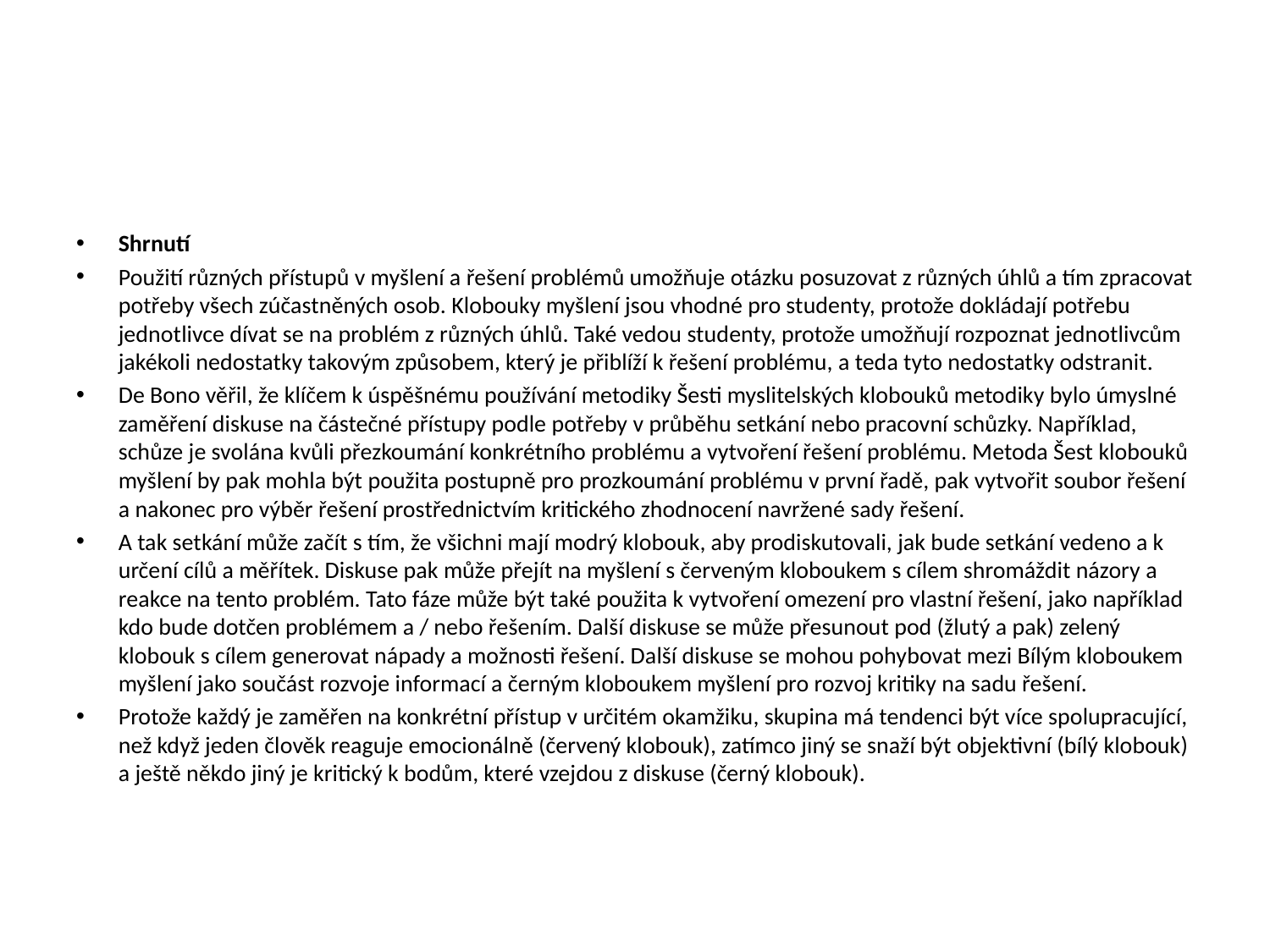

#
Shrnutí
Použití různých přístupů v myšlení a řešení problémů umožňuje otázku posuzovat z různých úhlů a tím zpracovat potřeby všech zúčastněných osob. Klobouky myšlení jsou vhodné pro studenty, protože dokládají potřebu jednotlivce dívat se na problém z různých úhlů. Také vedou studenty, protože umožňují rozpoznat jednotlivcům jakékoli nedostatky takovým způsobem, který je přiblíží k řešení problému, a teda tyto nedostatky odstranit.
De Bono věřil, že klíčem k úspěšnému používání metodiky Šesti myslitelských klobouků metodiky bylo úmyslné zaměření diskuse na částečné přístupy podle potřeby v průběhu setkání nebo pracovní schůzky. Například, schůze je svolána kvůli přezkoumání konkrétního problému a vytvoření řešení problému. Metoda Šest klobouků myšlení by pak mohla být použita postupně pro prozkoumání problému v první řadě, pak vytvořit soubor řešení a nakonec pro výběr řešení prostřednictvím kritického zhodnocení navržené sady řešení.
A tak setkání může začít s tím, že všichni mají modrý klobouk, aby prodiskutovali, jak bude setkání vedeno a k určení cílů a měřítek. Diskuse pak může přejít na myšlení s červeným kloboukem s cílem shromáždit názory a reakce na tento problém. Tato fáze může být také použita k vytvoření omezení pro vlastní řešení, jako například kdo bude dotčen problémem a / nebo řešením. Další diskuse se může přesunout pod (žlutý a pak) zelený klobouk s cílem generovat nápady a možnosti řešení. Další diskuse se mohou pohybovat mezi Bílým kloboukem myšlení jako součást rozvoje informací a černým kloboukem myšlení pro rozvoj kritiky na sadu řešení.
Protože každý je zaměřen na konkrétní přístup v určitém okamžiku, skupina má tendenci být více spolupracující, než když jeden člověk reaguje emocionálně (červený klobouk), zatímco jiný se snaží být objektivní (bílý klobouk) a ještě někdo jiný je kritický k bodům, které vzejdou z diskuse (černý klobouk).